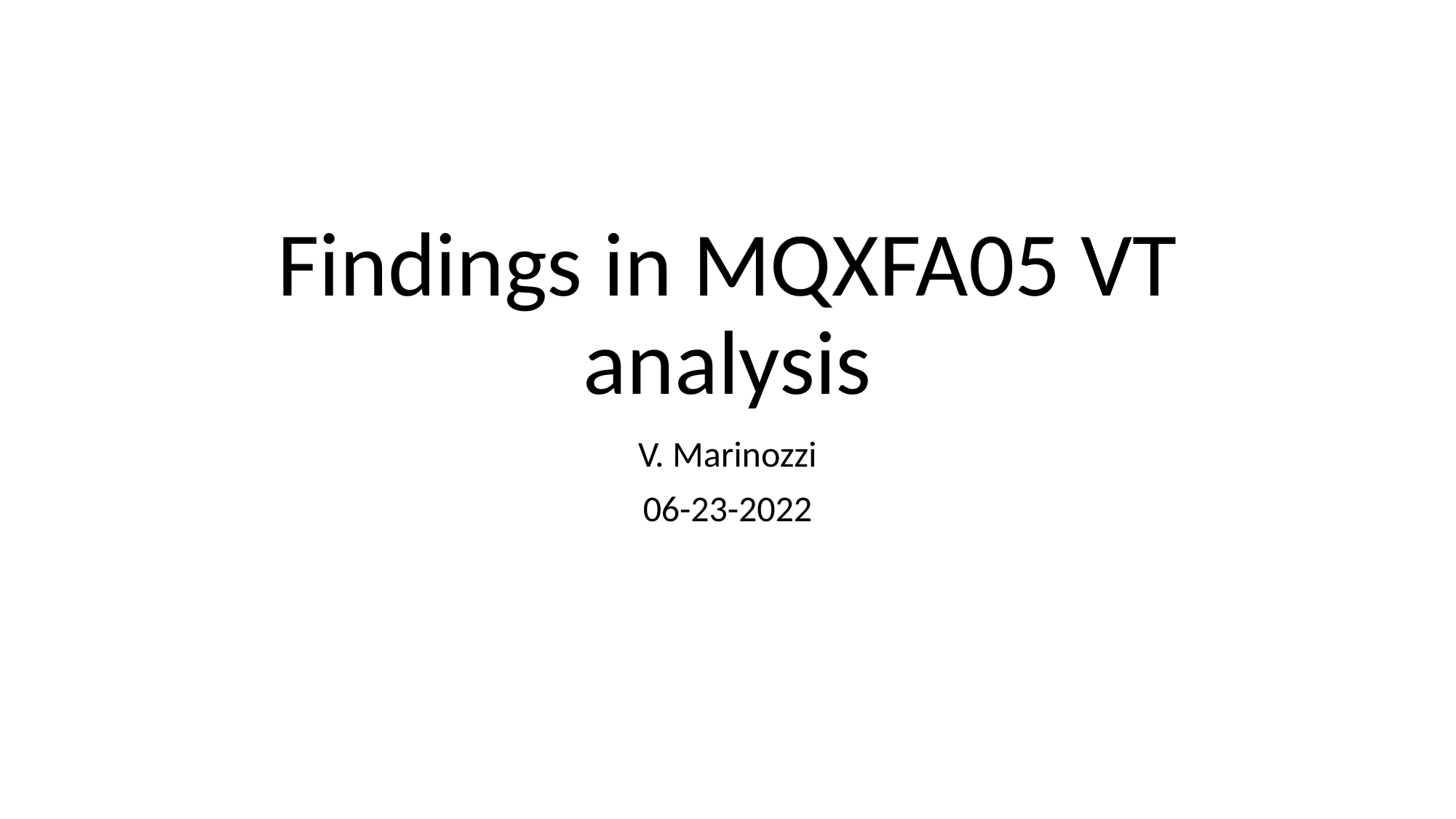

# Findings in MQXFA05 VT analysis
V. Marinozzi
06-23-2022